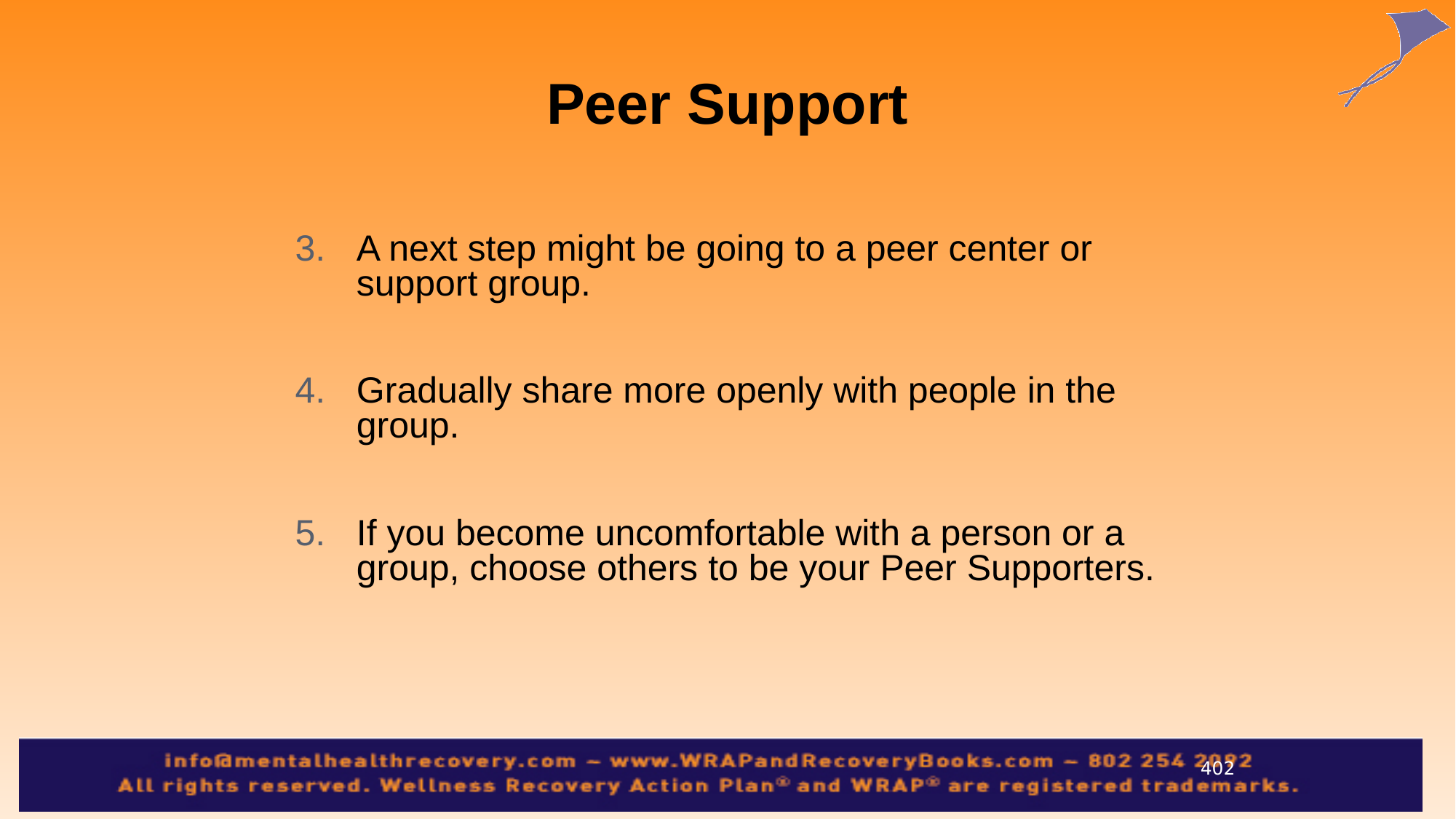

Peer Support
A next step might be going to a peer center or support group.

Gradually share more openly with people in the group.

If you become uncomfortable with a person or a group, choose others to be your Peer Supporters.

402